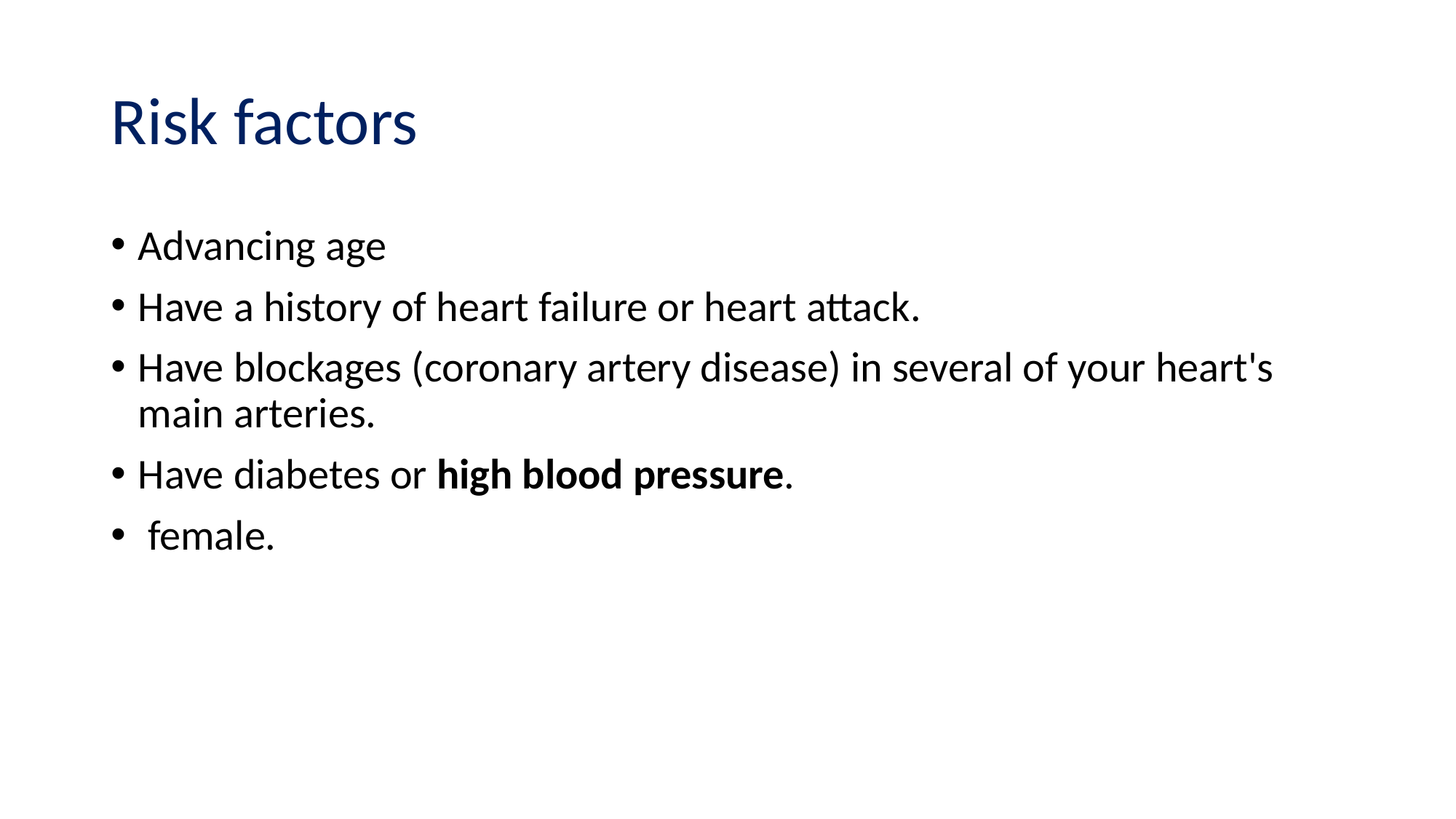

# Risk factors
Advancing age
Have a history of heart failure or heart attack.
Have blockages (coronary artery disease) in several of your heart's main arteries.
Have diabetes or high blood pressure.
 female.